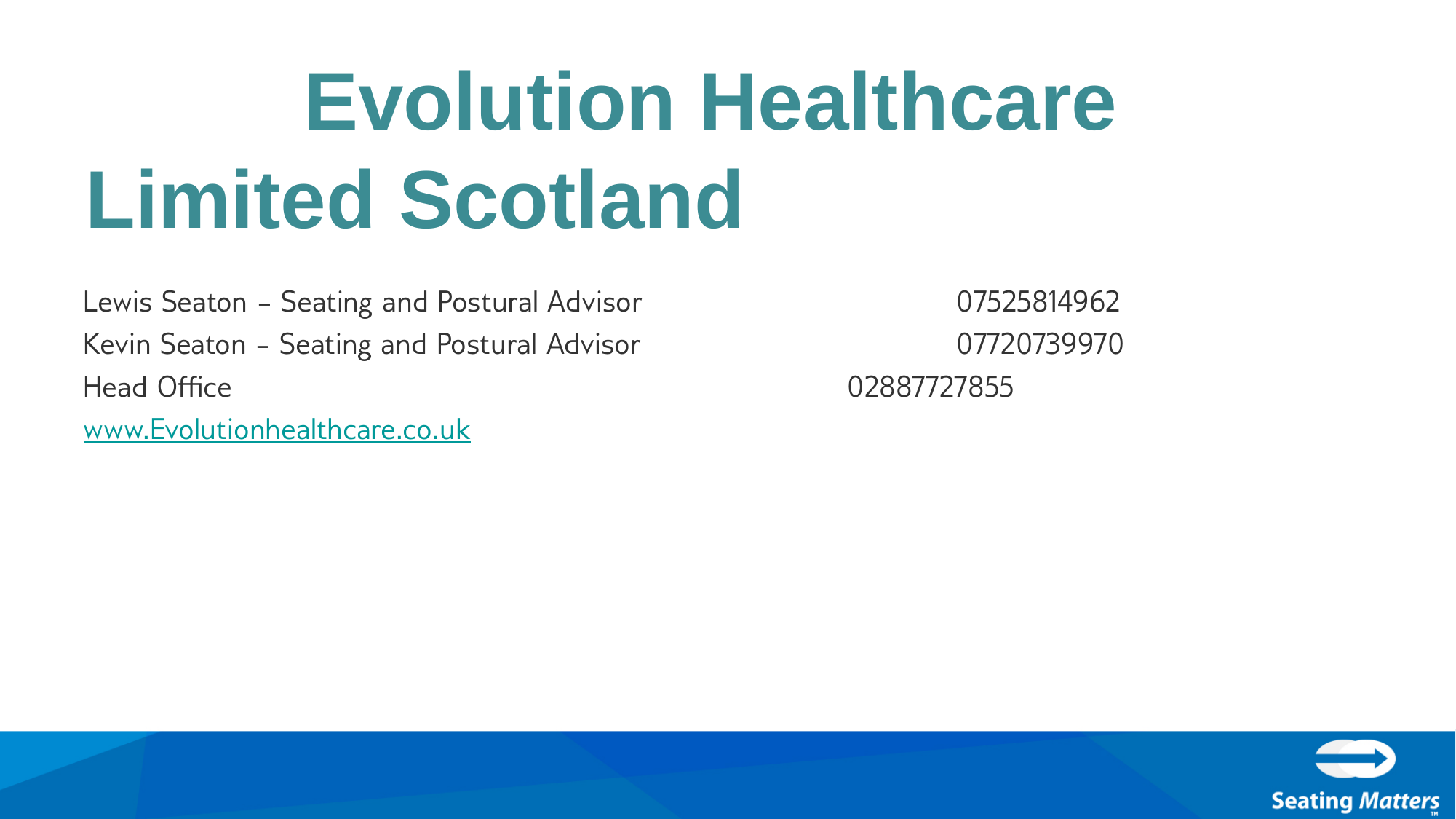

# Evolution Healthcare Limited Scotland

Lewis Seaton – Seating and Postural Advisor			07525814962
Kevin Seaton – Seating and Postural Advisor			07720739970
Head Office 						02887727855
www.Evolutionhealthcare.co.uk